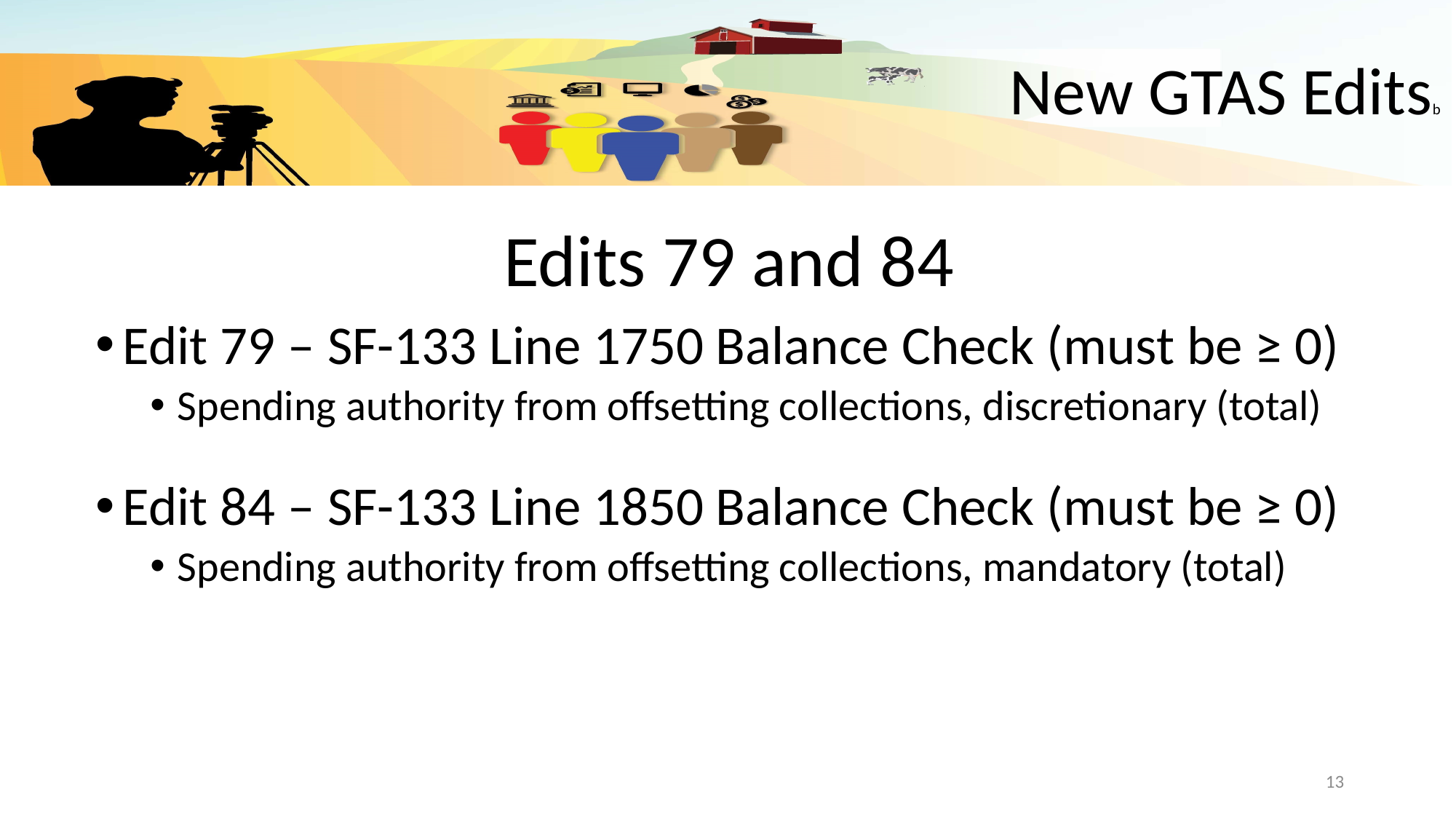

# New GTAS Editsb
Edits 79 and 84
Edit 79 – SF-133 Line 1750 Balance Check (must be ≥ 0)
Spending authority from offsetting collections, discretionary (total)

Edit 84 – SF-133 Line 1850 Balance Check (must be ≥ 0)
Spending authority from offsetting collections, mandatory (total)
13